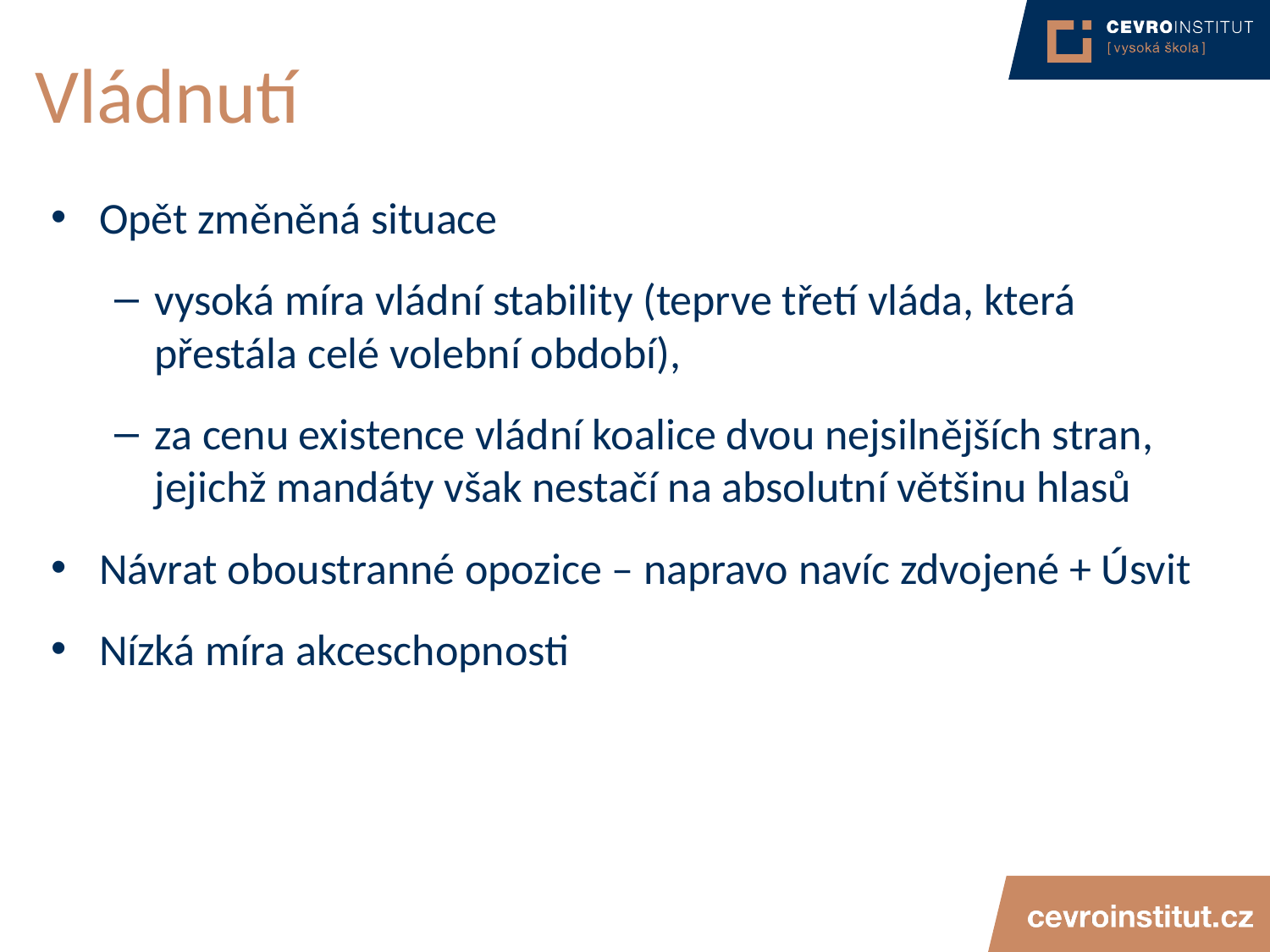

# Vládnutí
Opět změněná situace
vysoká míra vládní stability (teprve třetí vláda, která přestála celé volební období),
za cenu existence vládní koalice dvou nejsilnějších stran, jejichž mandáty však nestačí na absolutní většinu hlasů
Návrat oboustranné opozice – napravo navíc zdvojené + Úsvit
Nízká míra akceschopnosti